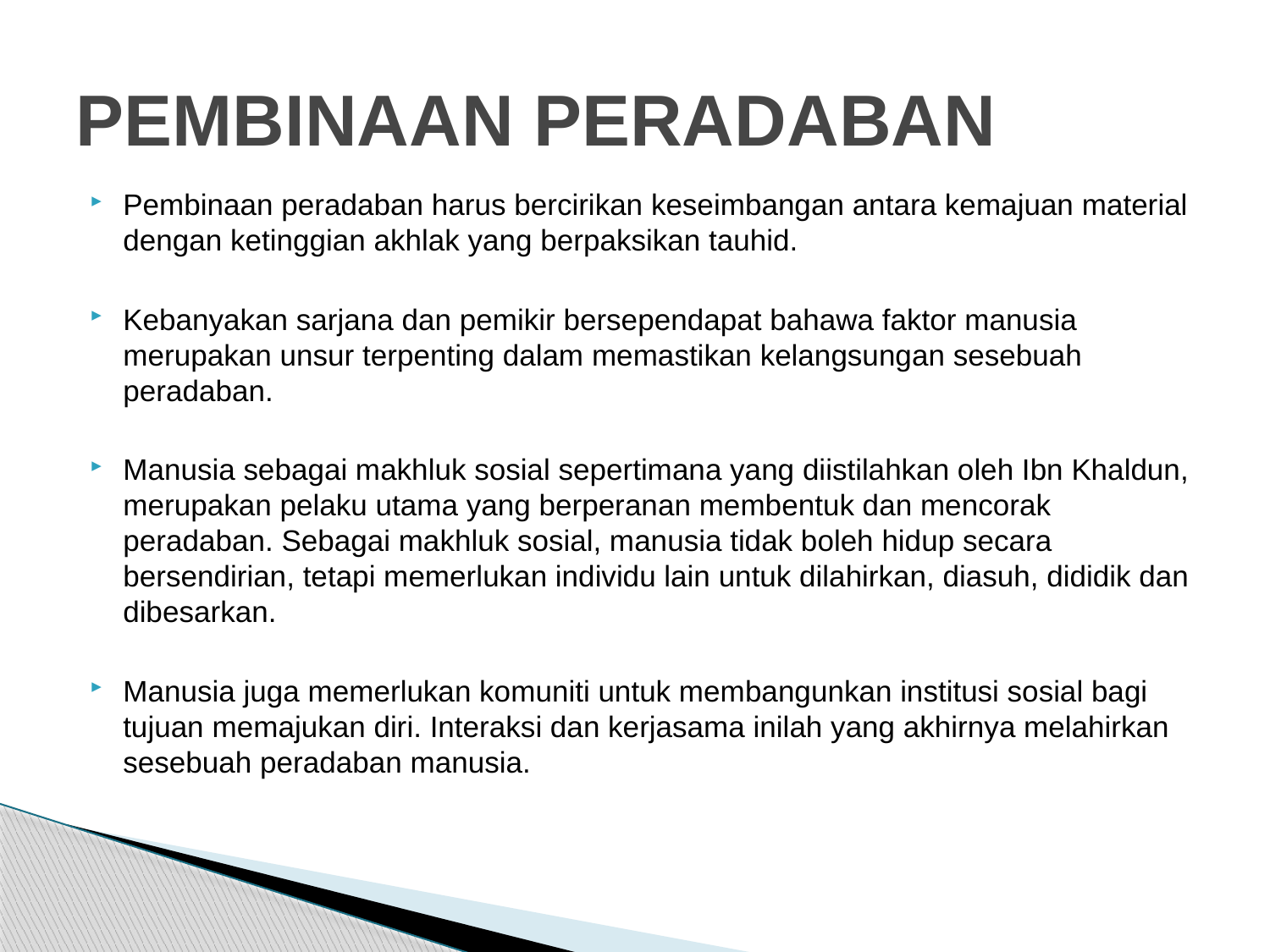

# PEMBINAAN PERADABAN
Pembinaan peradaban harus bercirikan keseimbangan antara kemajuan material dengan ketinggian akhlak yang berpaksikan tauhid.

Kebanyakan sarjana dan pemikir bersependapat bahawa faktor manusia merupakan unsur terpenting dalam memastikan kelangsungan sesebuah peradaban.

Manusia sebagai makhluk sosial sepertimana yang diistilahkan oleh Ibn Khaldun, merupakan pelaku utama yang berperanan membentuk dan mencorak peradaban. Sebagai makhluk sosial, manusia tidak boleh hidup secara bersendirian, tetapi memerlukan individu lain untuk dilahirkan, diasuh, dididik dan dibesarkan.

Manusia juga memerlukan komuniti untuk membangunkan institusi sosial bagi tujuan memajukan diri. Interaksi dan kerjasama inilah yang akhirnya melahirkan sesebuah peradaban manusia.